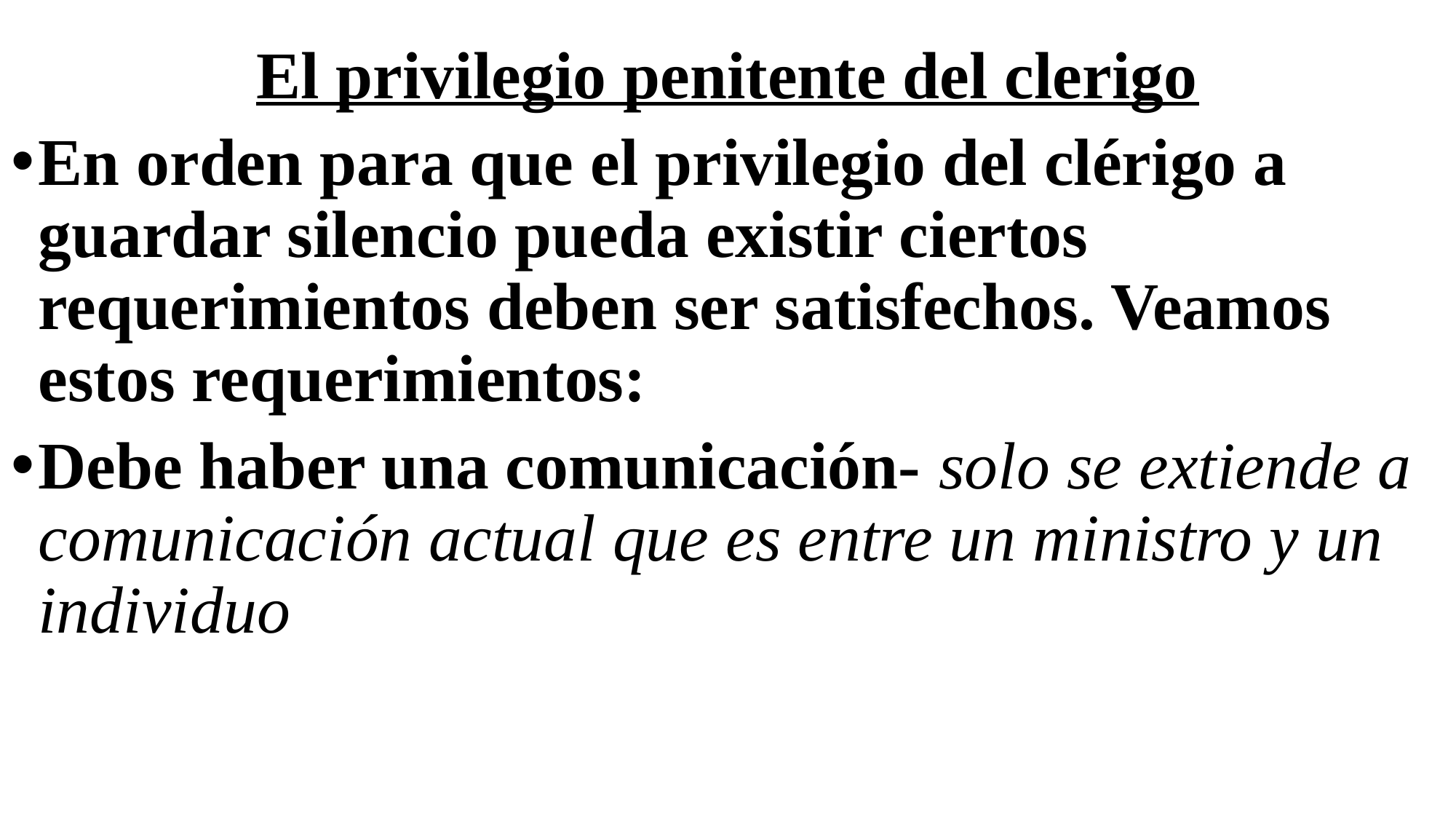

# El privilegio penitente del clerigo
En orden para que el privilegio del clérigo a guardar silencio pueda existir ciertos requerimientos deben ser satisfechos. Veamos estos requerimientos:
Debe haber una comunicación- solo se extiende a comunicación actual que es entre un ministro y un individuo